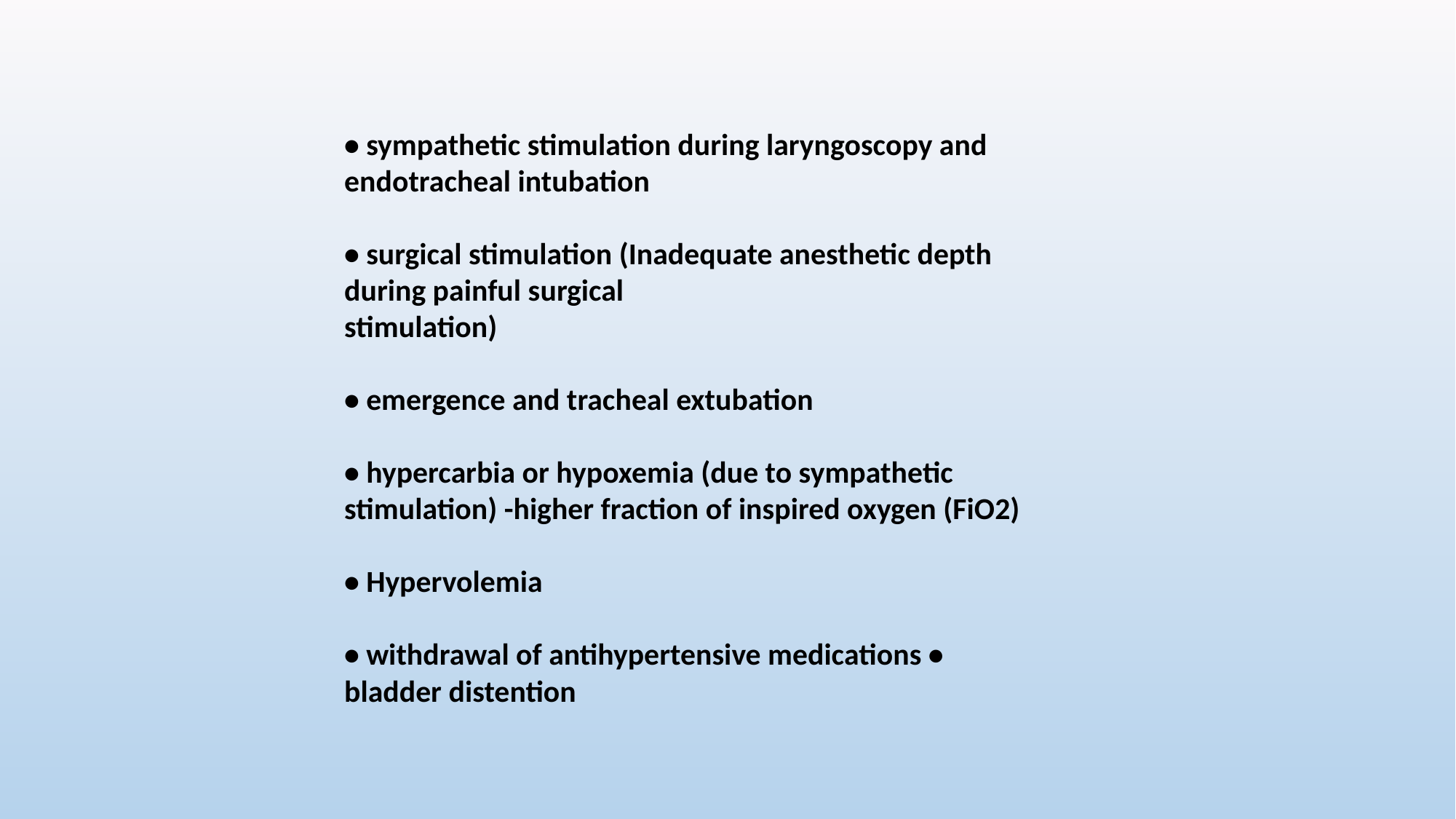

• sympathetic stimulation during laryngoscopy and endotracheal intubation

• surgical stimulation (Inadequate anesthetic depth during painful surgical
stimulation)

• emergence and tracheal extubation

• hypercarbia or hypoxemia (due to sympathetic stimulation) -higher fraction of inspired oxygen (FiO2)

• Hypervolemia

• withdrawal of antihypertensive medications • bladder distention